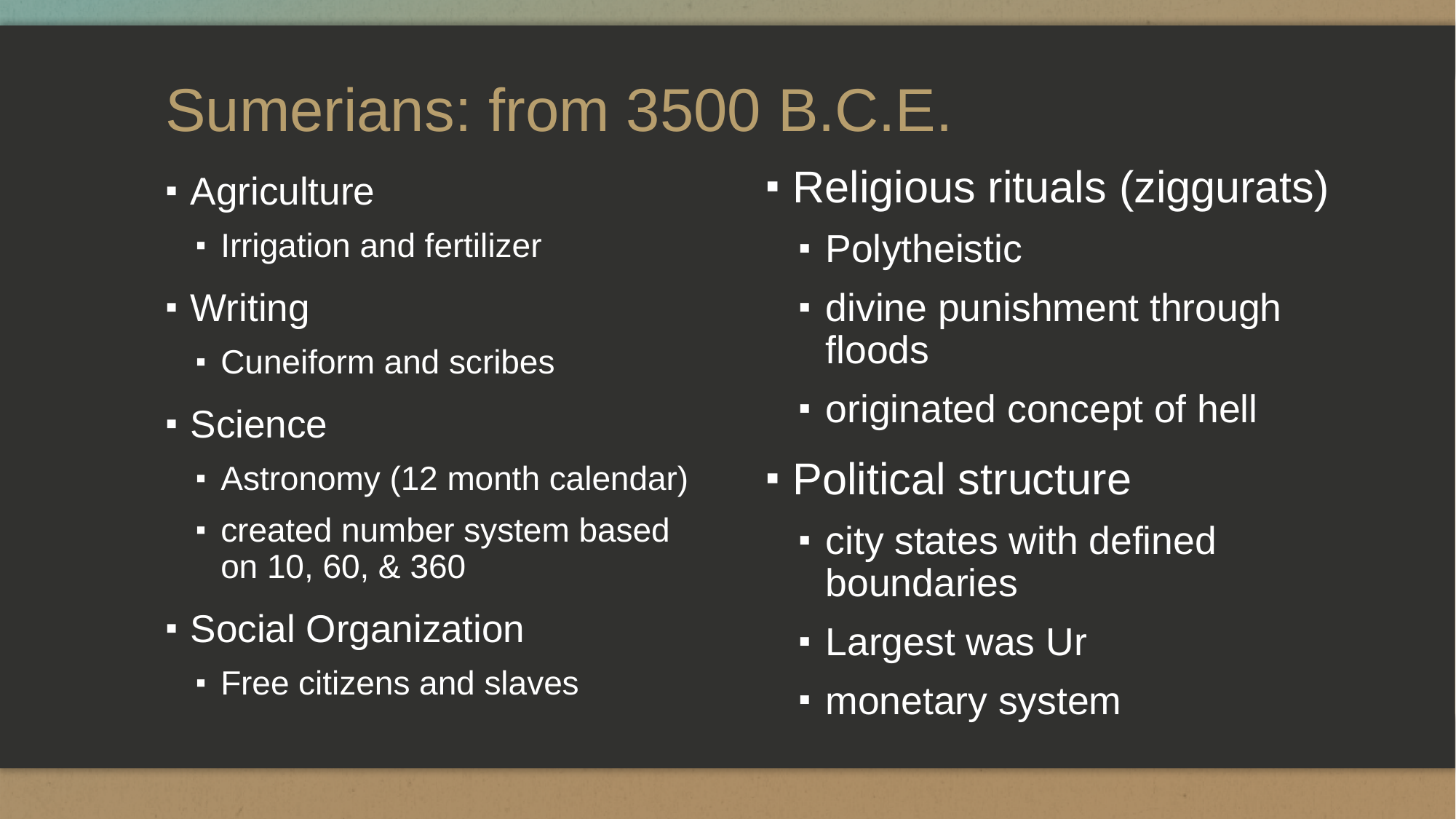

# Sumerians: from 3500 B.C.E.
Religious rituals (ziggurats)
Polytheistic
divine punishment through floods
originated concept of hell
Political structure
city states with defined boundaries
Largest was Ur
monetary system

Agriculture
Irrigation and fertilizer
Writing
Cuneiform and scribes
Science
Astronomy (12 month calendar)
created number system based on 10, 60, & 360
Social Organization
Free citizens and slaves